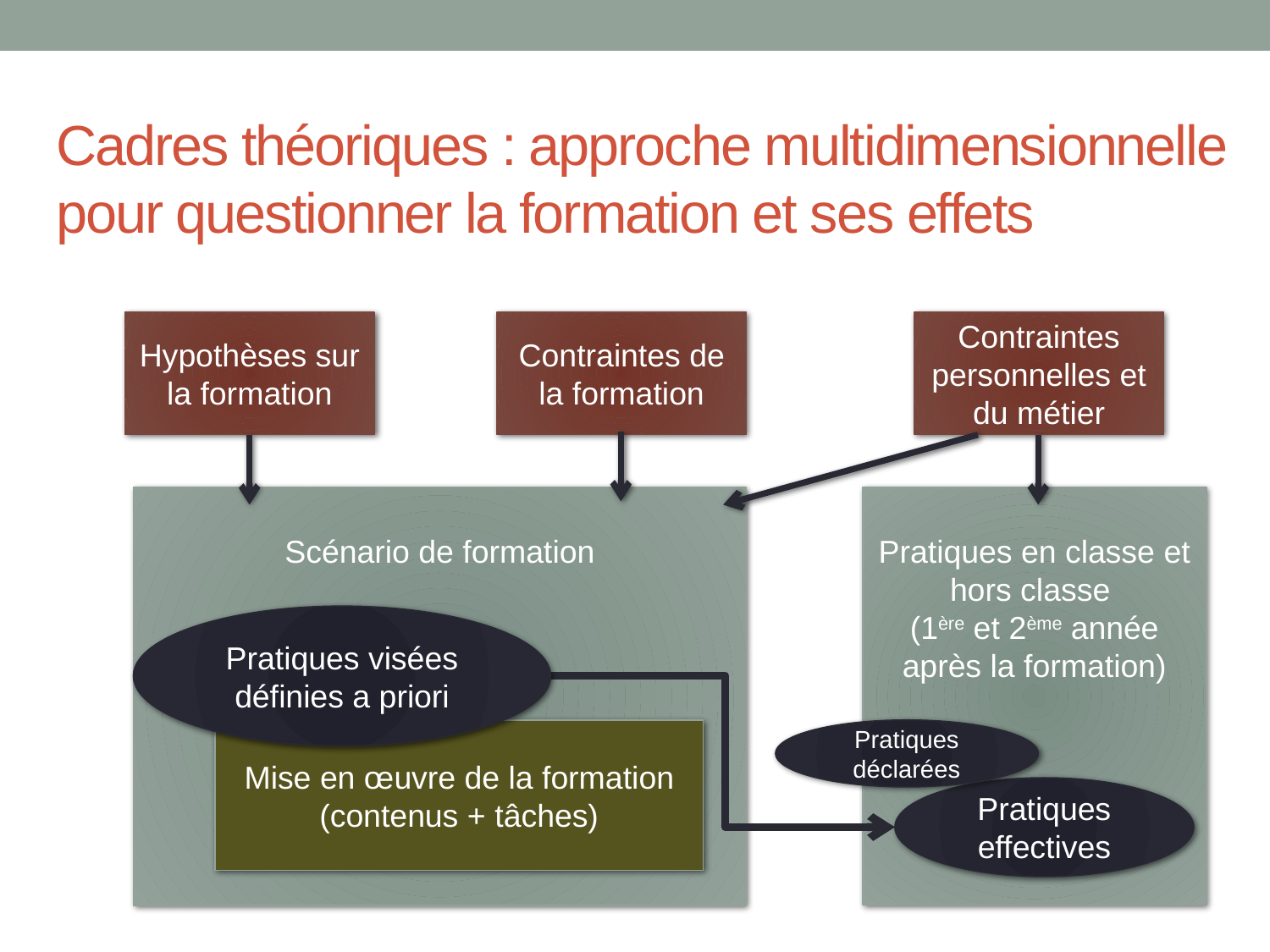

# Cadres théoriques : approche multidimensionnelle pour questionner la formation et ses effets
Hypothèses sur la formation
Contraintes de la formation
Contraintes personnelles et du métier

Scénario de formation

Pratiques en classe et hors classe
(1ère et 2ème année après la formation)
Pratiques visées définies a priori
Mise en œuvre de la formation
(contenus + tâches)
Pratiques déclarées
Pratiques effectives